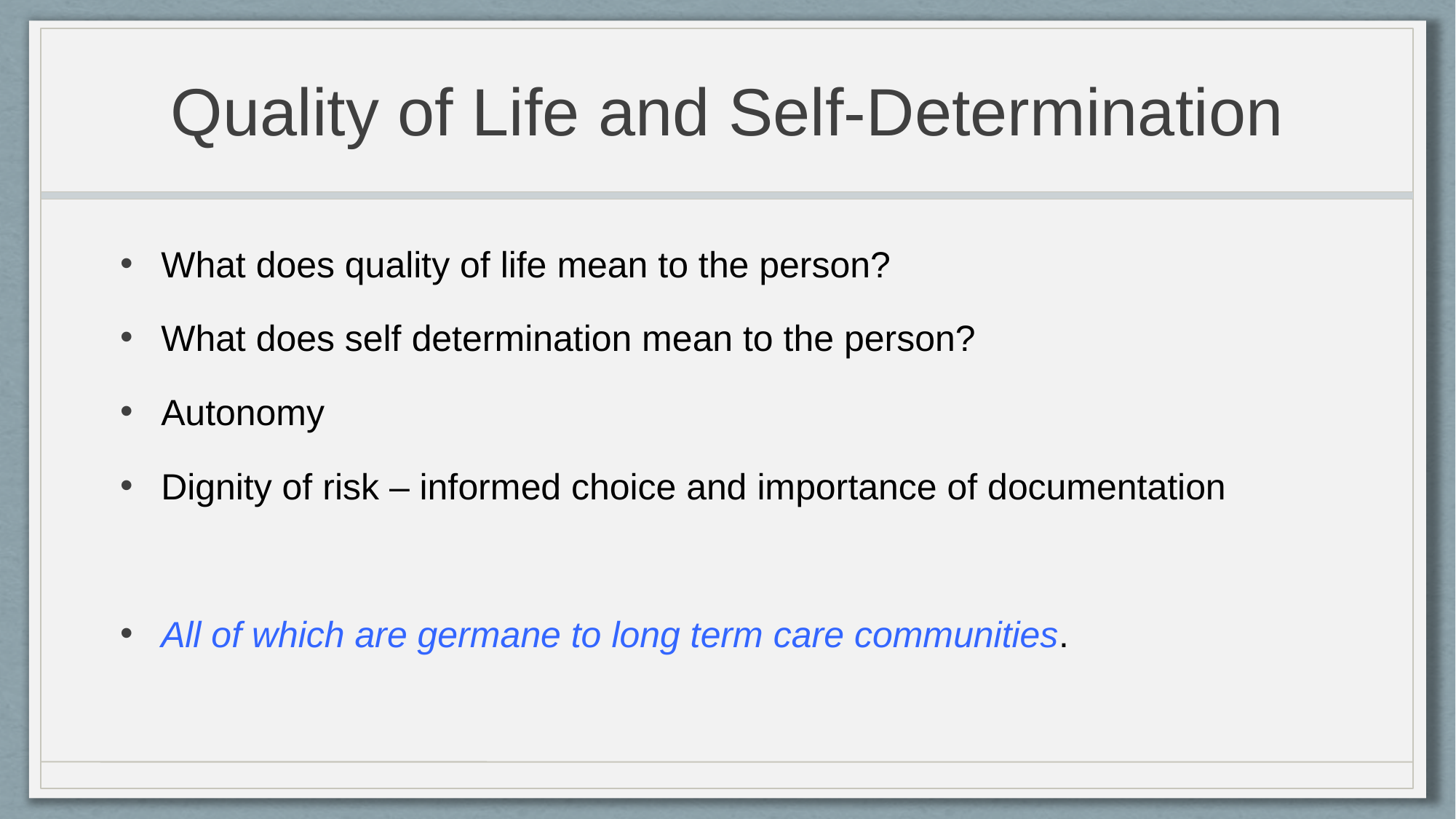

# Quality of Life and Self-Determination
What does quality of life mean to the person?
What does self determination mean to the person?
Autonomy
Dignity of risk – informed choice and importance of documentation

All of which are germane to long term care communities.